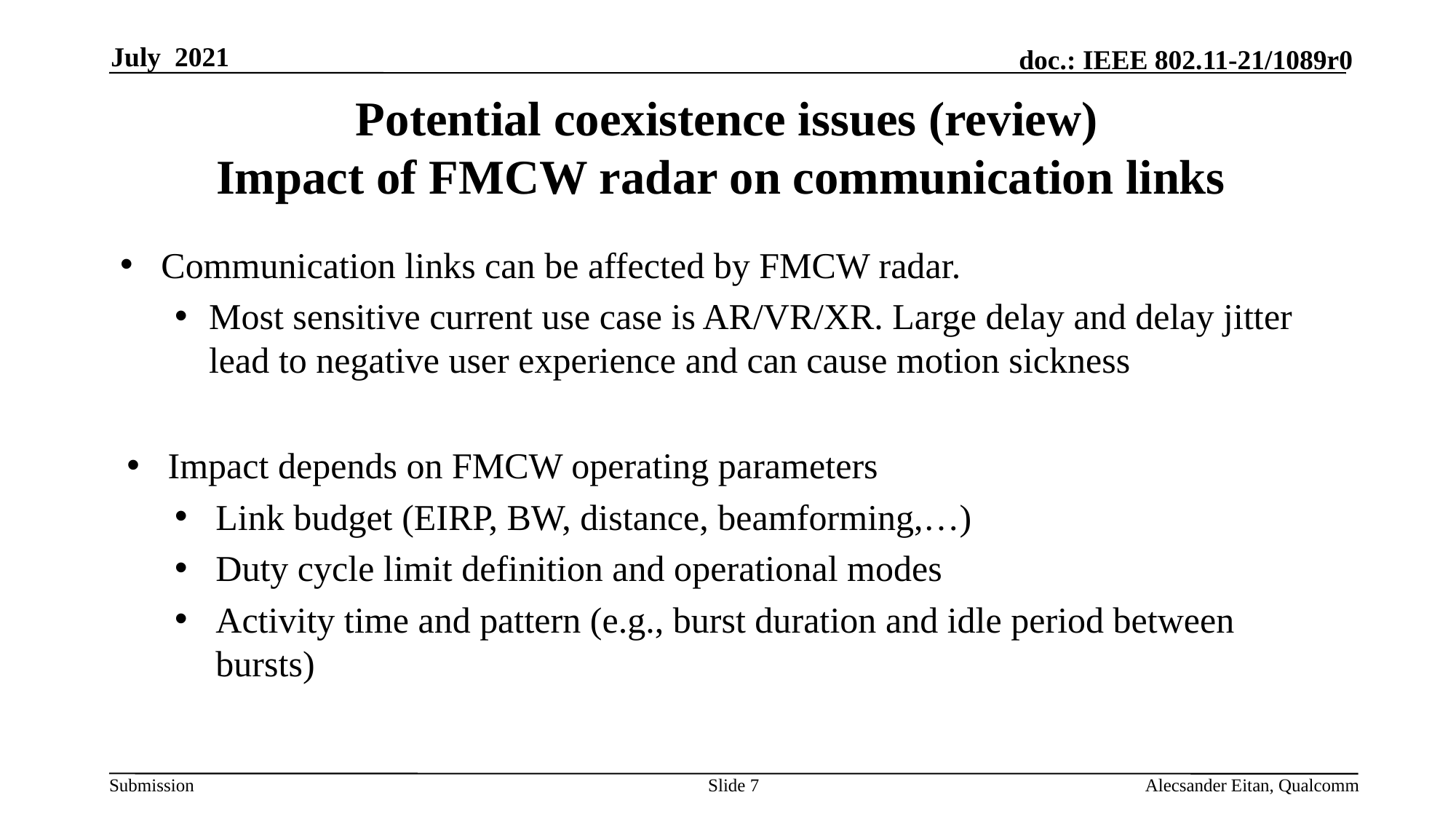

July  2021
# Potential coexistence issues (review) Impact of FMCW radar on communication links
Communication links can be affected by FMCW radar.
Most sensitive current use case is AR/VR/XR. Large delay and delay jitter lead to negative user experience and can cause motion sickness

Impact depends on FMCW operating parameters
Link budget (EIRP, BW, distance, beamforming,…)
Duty cycle limit definition and operational modes
Activity time and pattern (e.g., burst duration and idle period between bursts)

Slide 7
Alecsander Eitan, Qualcomm